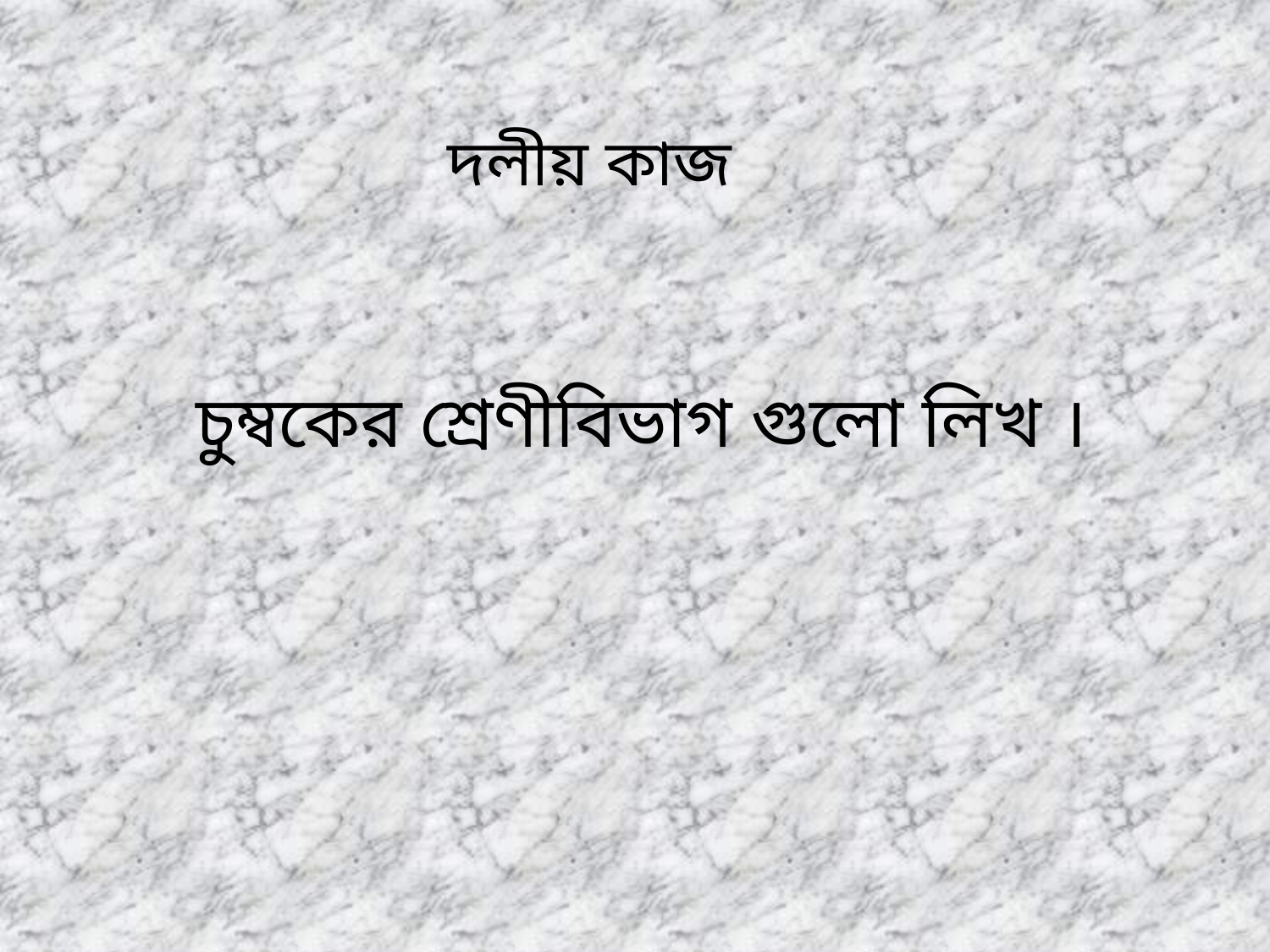

দলীয় কাজ
চুম্বকের শ্রেণীবিভাগ গুলো লিখ ।